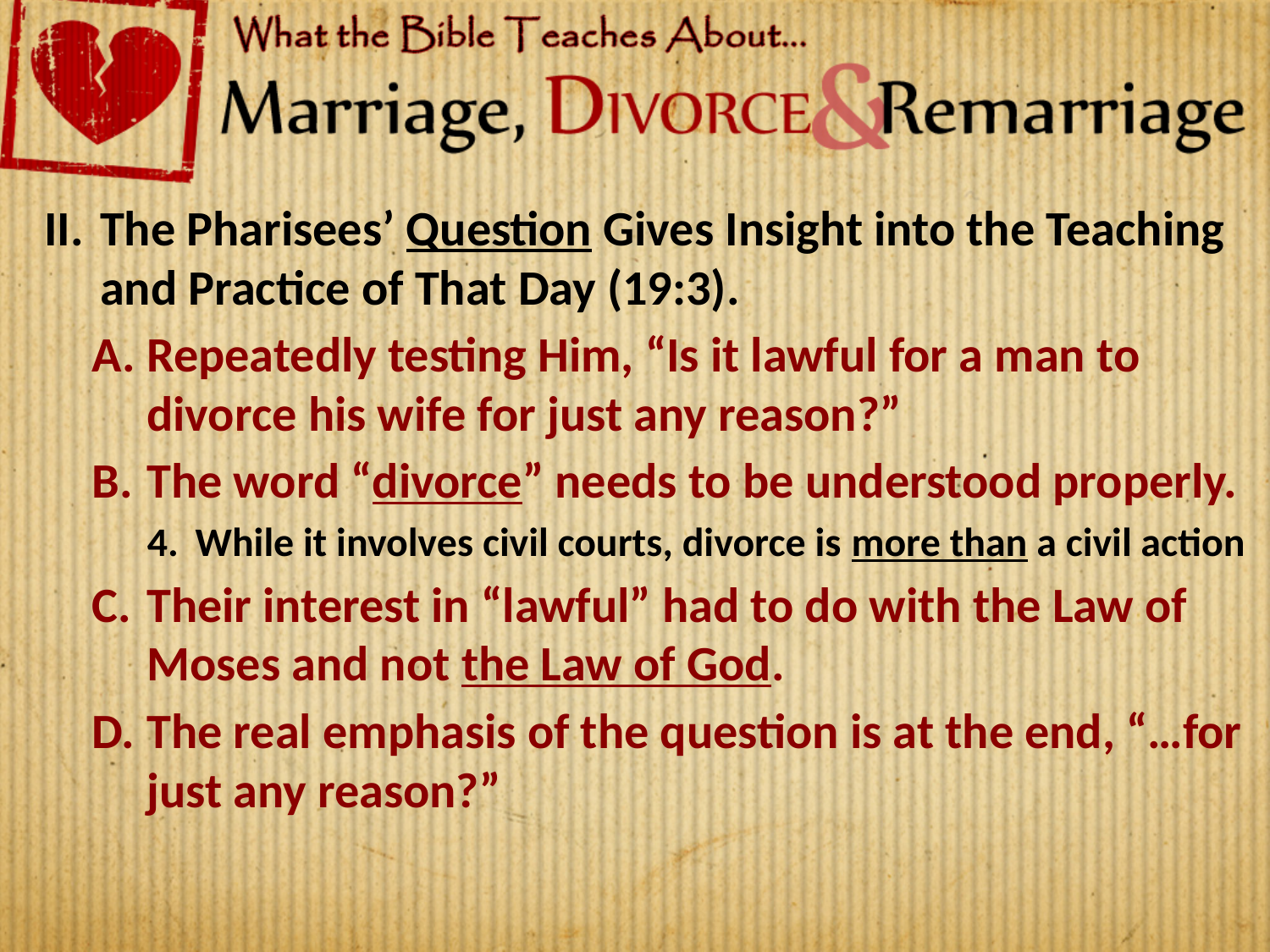

The Pharisees’ Question Gives Insight into the Teaching and Practice of That Day (19:3).
Repeatedly testing Him, “Is it lawful for a man to divorce his wife for just any reason?”
The word “divorce” needs to be understood properly.
While it involves civil courts, divorce is more than a civil action
Their interest in “lawful” had to do with the Law of Moses and not the Law of God.
The real emphasis of the question is at the end, “…for just any reason?”